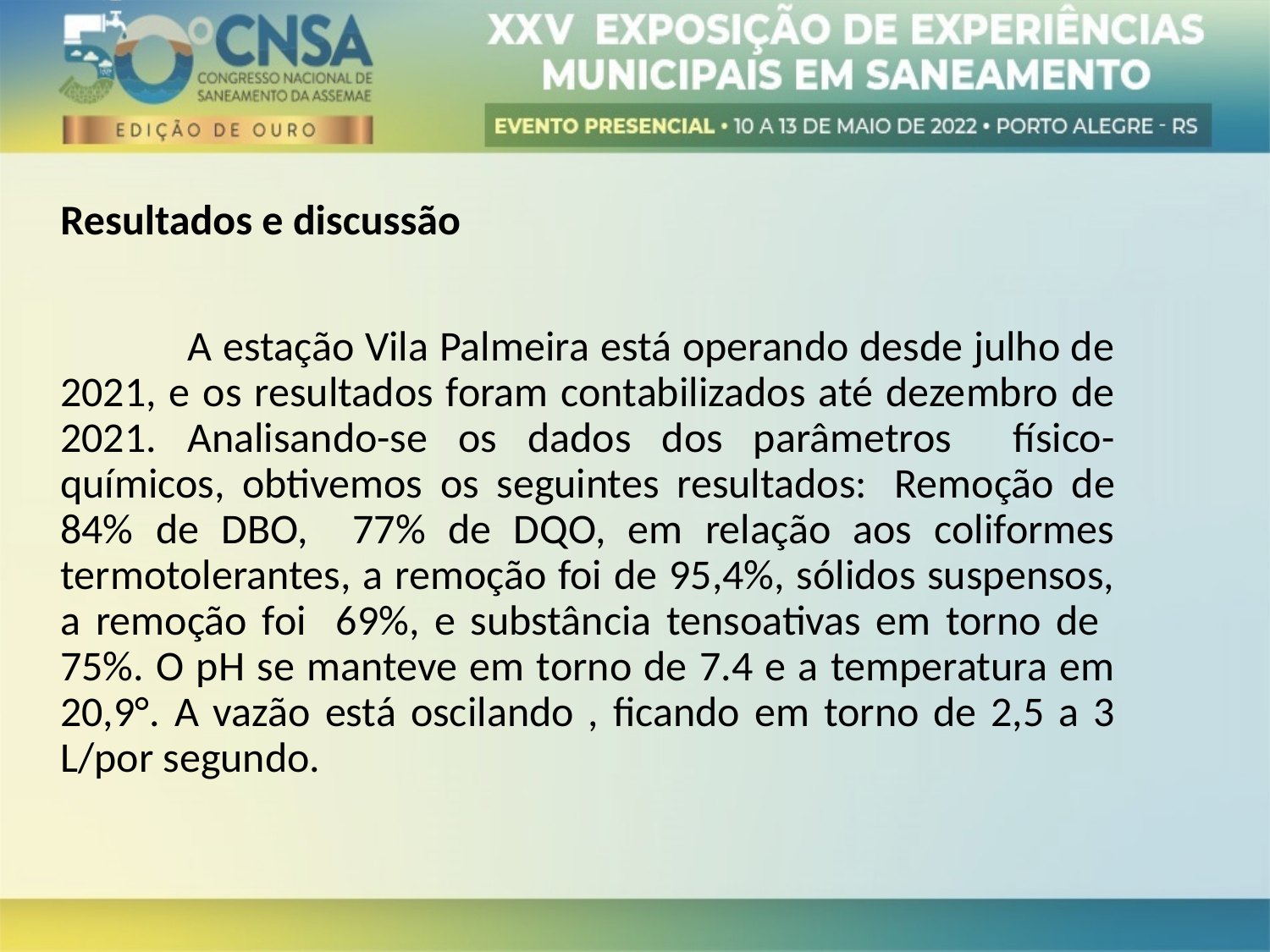

Resultados e discussão

	A estação Vila Palmeira está operando desde julho de 2021, e os resultados foram contabilizados até dezembro de 2021. Analisando-se os dados dos parâmetros  físico-químicos, obtivemos os seguintes resultados:  Remoção de 84% de DBO,  77% de DQO, em relação aos coliformes termotolerantes, a remoção foi de 95,4%, sólidos suspensos, a remoção foi  69%, e substância tensoativas em torno de  75%. O pH se manteve em torno de 7.4 e a temperatura em 20,9°. A vazão está oscilando , ficando em torno de 2,5 a 3 L/por segundo.